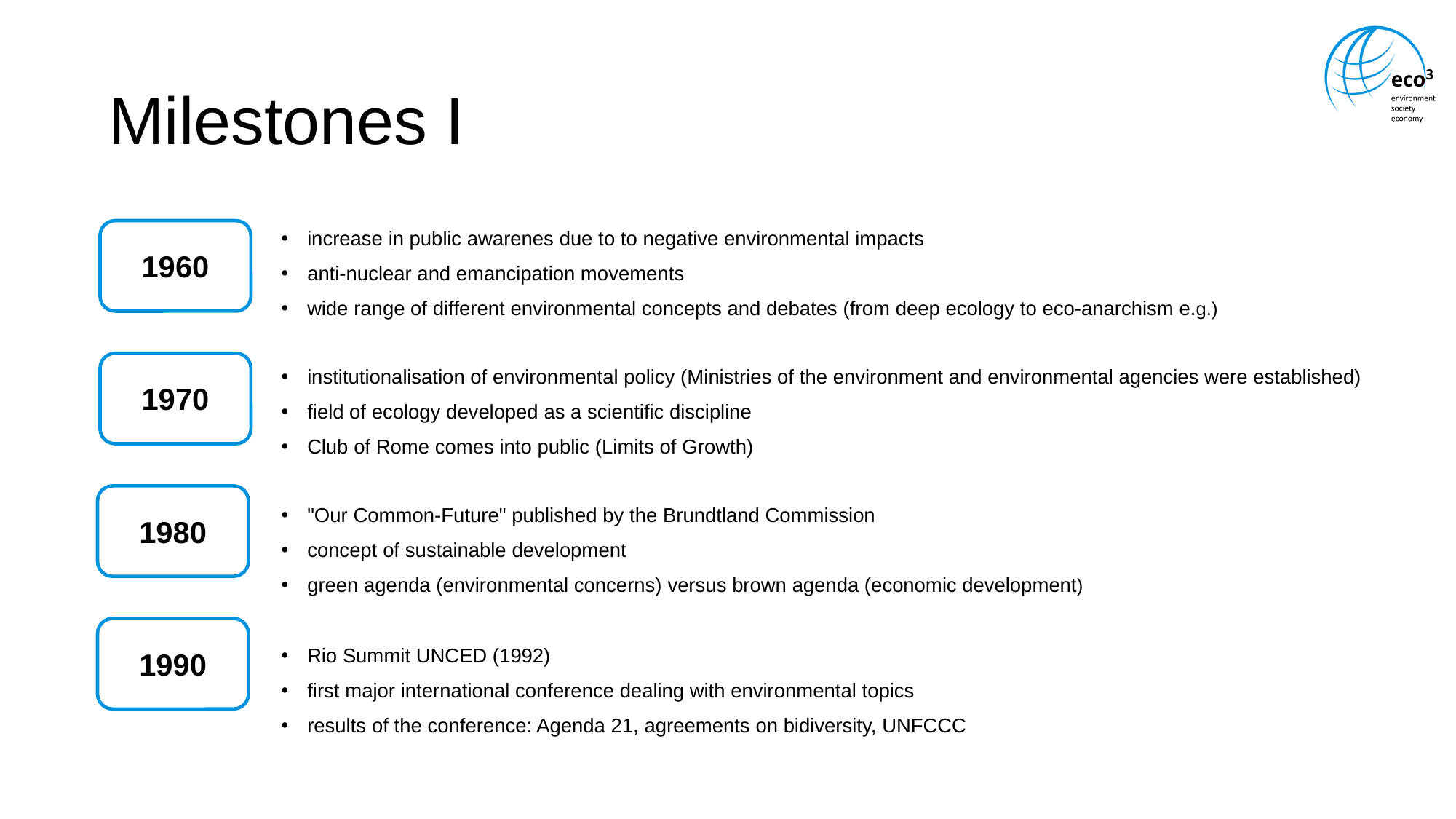

# Milestones I
1960
increase in public awarenes due to to negative environmental impacts
anti-nuclear and emancipation movements
wide range of different environmental concepts and debates (from deep ecology to eco-anarchism e.g.)

institutionalisation of environmental policy (Ministries of the environment and environmental agencies were established)
field of ecology developed as a scientific discipline
Club of Rome comes into public (Limits of Growth)

"Our Common-Future" published by the Brundtland Commission
concept of sustainable development
green agenda (environmental concerns) versus brown agenda (economic development)

Rio Summit UNCED (1992)
first major international conference dealing with environmental topics
results of the conference: Agenda 21, agreements on bidiversity, UNFCCC

1970
1980
1990